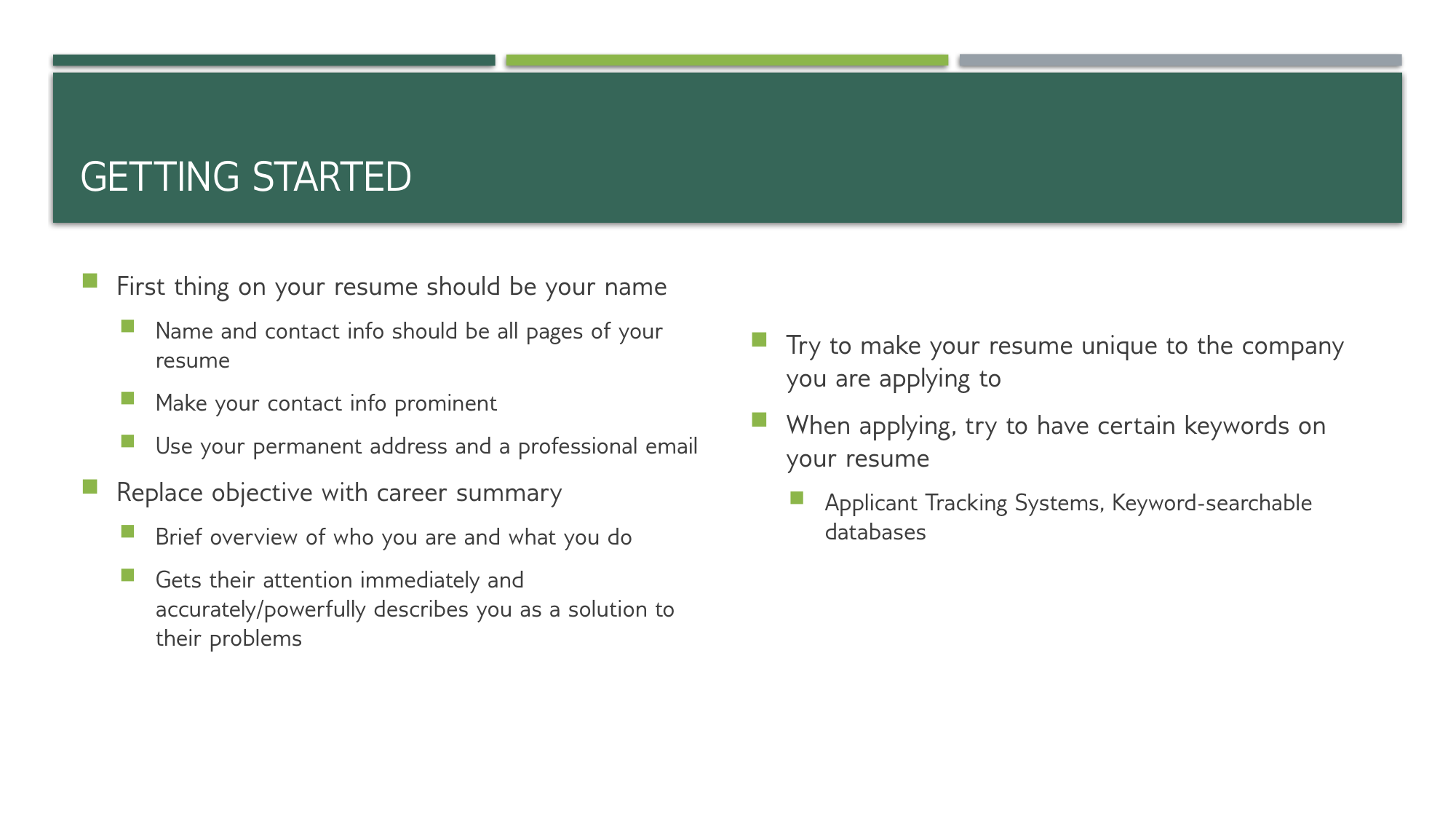

# Getting started
First thing on your resume should be your name
Name and contact info should be all pages of your resume
Make your contact info prominent
Use your permanent address and a professional email
Replace objective with career summary
Brief overview of who you are and what you do
Gets their attention immediately and accurately/powerfully describes you as a solution to their problems

Try to make your resume unique to the company you are applying to
When applying, try to have certain keywords on your resume
Applicant Tracking Systems, Keyword-searchable databases